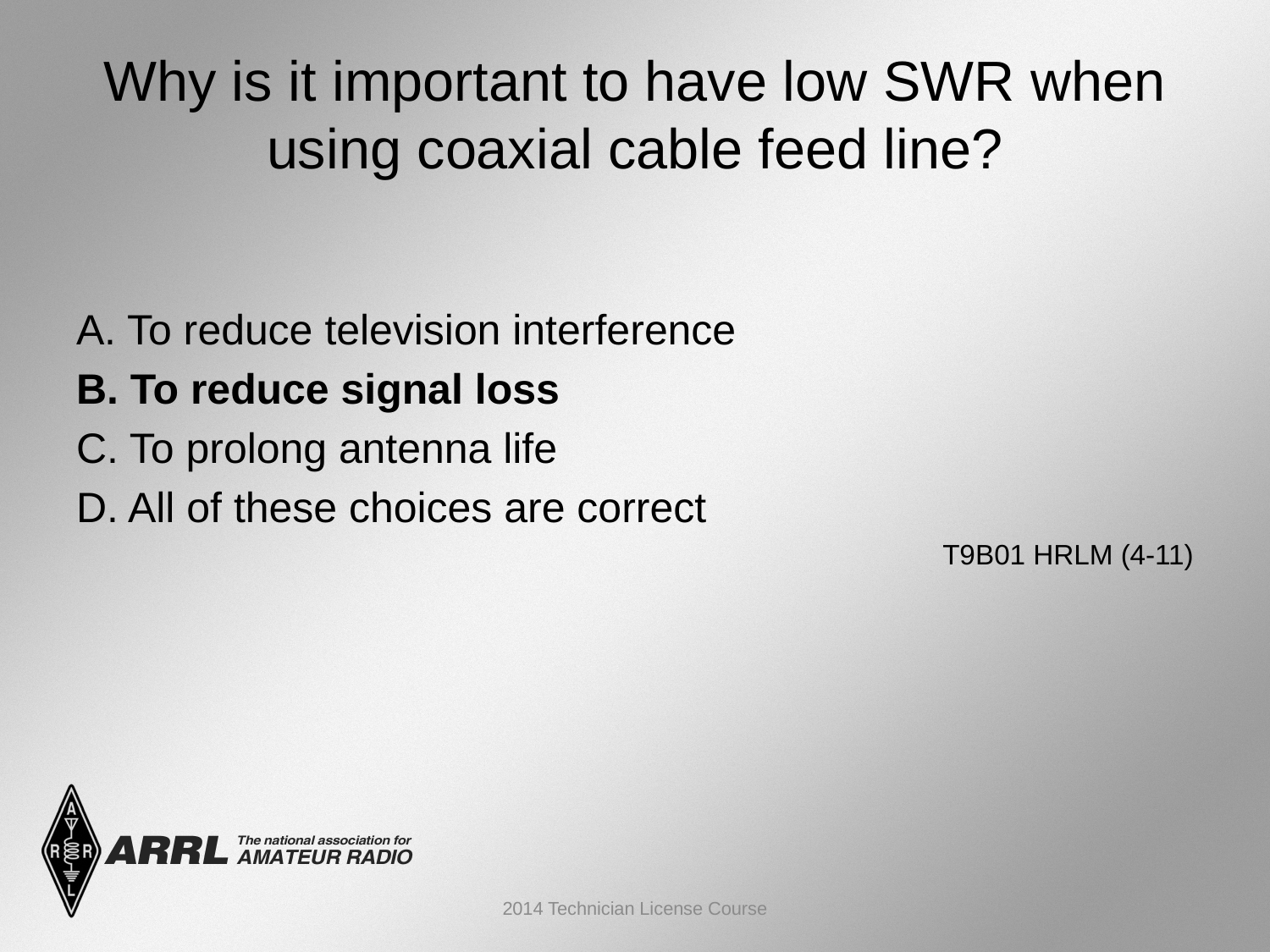

# Why is it important to have low SWR when using coaxial cable feed line?
A. To reduce television interference
B. To reduce signal loss
C. To prolong antenna life
D. All of these choices are correct
 T9B01 HRLM (4-11)
2014 Technician License Course